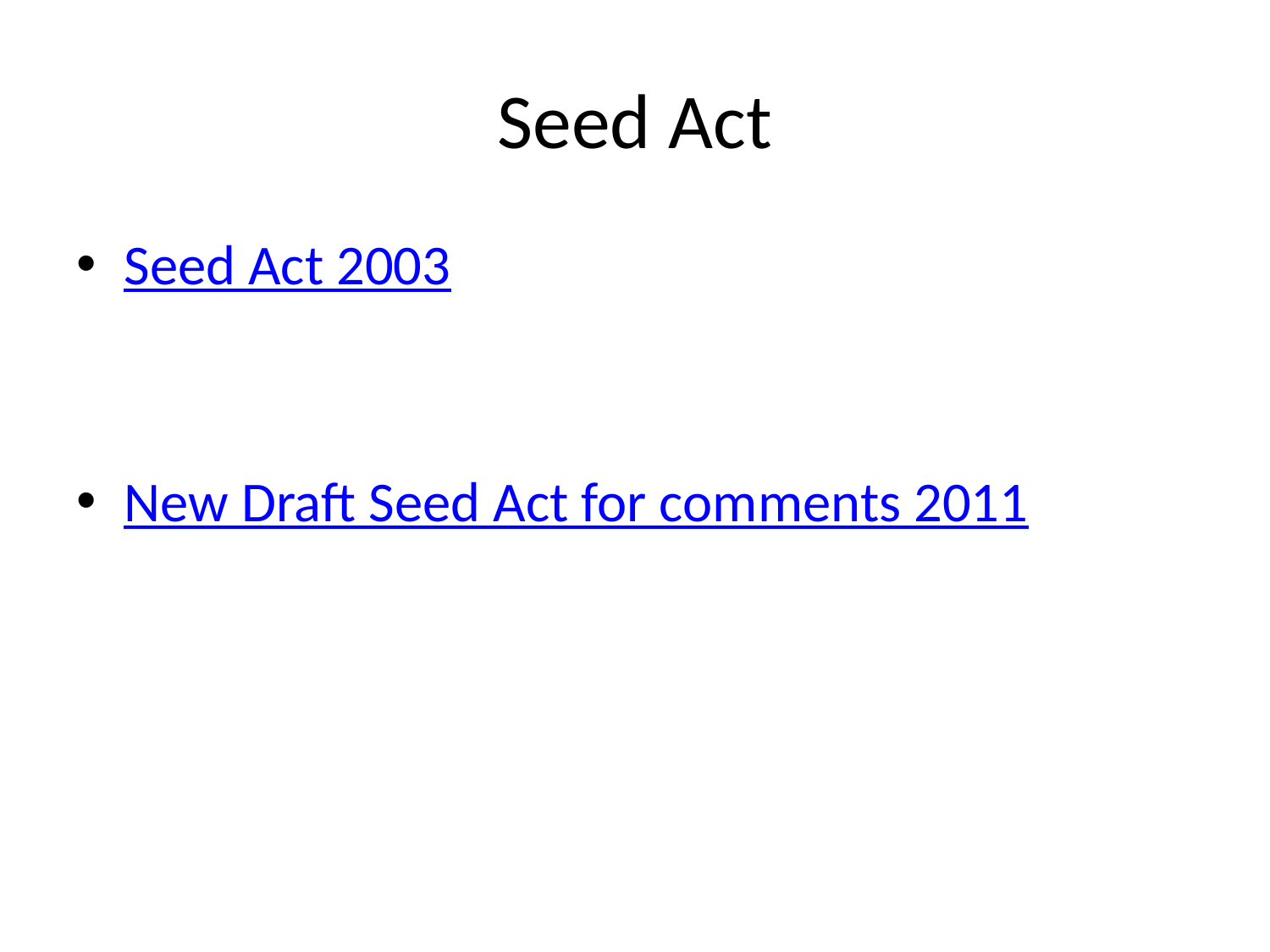

# Seed Act
Seed Act 2003

New Draft Seed Act for comments 2011